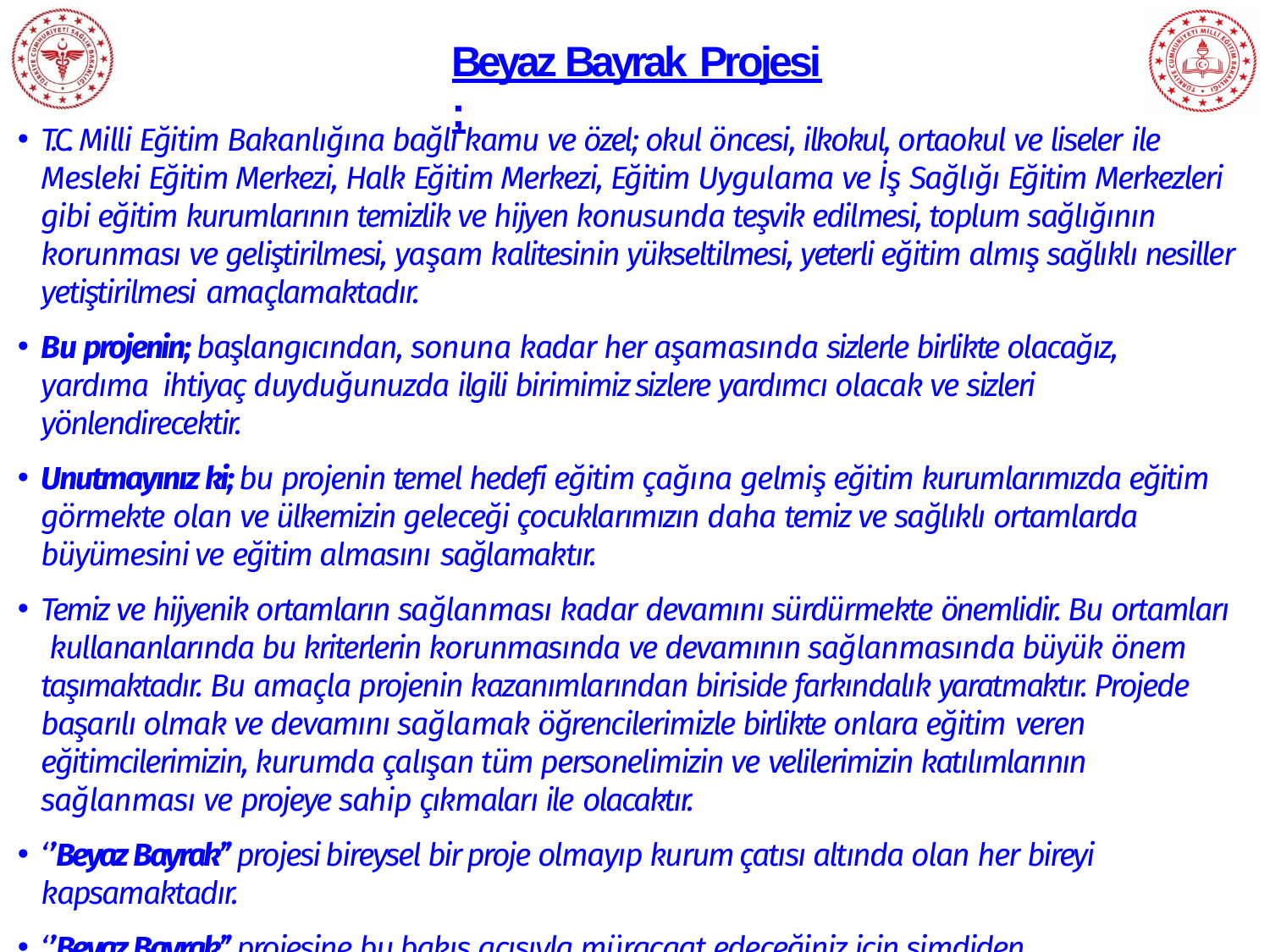

# Beyaz Bayrak Projesi;
T.C. Milli Eğitim Bakanlığına bağlı kamu ve özel; okul öncesi, ilkokul, ortaokul ve liseler ile
Mesleki Eğitim Merkezi, Halk Eğitim Merkezi, Eğitim Uygulama ve İş Sağlığı Eğitim Merkezleri  gibi eğitim kurumlarının temizlik ve hijyen konusunda teşvik edilmesi, toplum sağlığının  korunması ve geliştirilmesi, yaşam kalitesinin yükseltilmesi, yeterli eğitim almış sağlıklı nesiller  yetiştirilmesi amaçlamaktadır.
Bu projenin; başlangıcından, sonuna kadar her aşamasında sizlerle birlikte olacağız, yardıma  ihtiyaç duyduğunuzda ilgili birimimiz sizlere yardımcı olacak ve sizleri yönlendirecektir.
Unutmayınız ki; bu projenin temel hedefi eğitim çağına gelmiş eğitim kurumlarımızda eğitim  görmekte olan ve ülkemizin geleceği çocuklarımızın daha temiz ve sağlıklı ortamlarda  büyümesini ve eğitim almasını sağlamaktır.
Temiz ve hijyenik ortamların sağlanması kadar devamını sürdürmekte önemlidir. Bu ortamları  kullananlarında bu kriterlerin korunmasında ve devamının sağlanmasında büyük önem  taşımaktadır. Bu amaçla projenin kazanımlarından biriside farkındalık yaratmaktır. Projede  başarılı olmak ve devamını sağlamak öğrencilerimizle birlikte onlara eğitim veren
eğitimcilerimizin, kurumda çalışan tüm personelimizin ve velilerimizin katılımlarının  sağlanması ve projeye sahip çıkmaları ile olacaktır.
‘’Beyaz Bayrak’’ projesi bireysel bir proje olmayıp kurum çatısı altında olan her bireyi  kapsamaktadır.
‘’Beyaz Bayrak’’ projesine bu bakış açısıyla müracaat edeceğiniz için şimdiden teşekkür e2deriz.